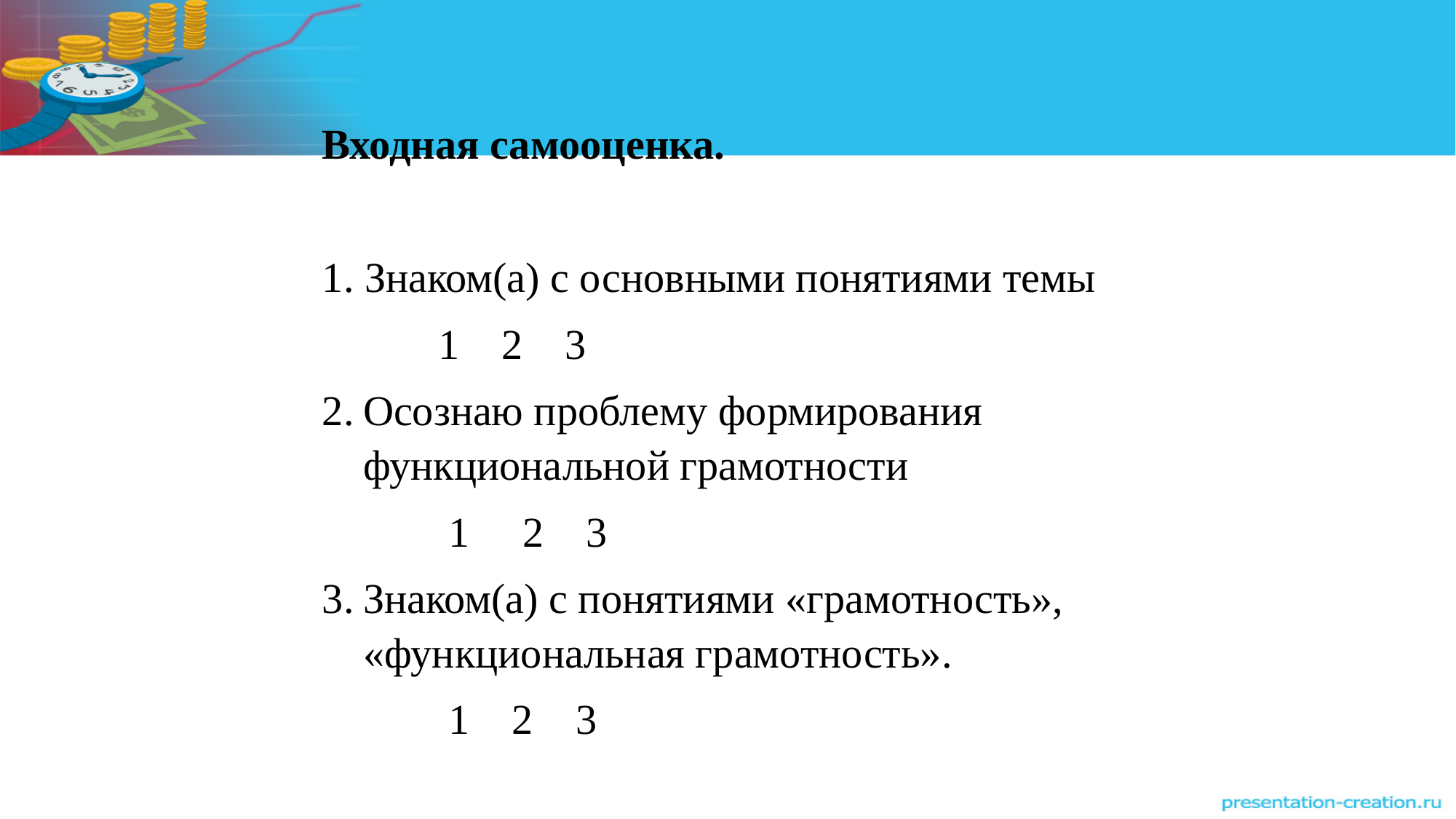

Входная самооценка.

1. Знаком(а) с основными понятиями темы
           1    2    3
Осознаю проблему формирования функциональной грамотности
            1     2    3
Знаком(а) с понятиями «грамотность», «функциональная грамотность».
            1    2    3
#